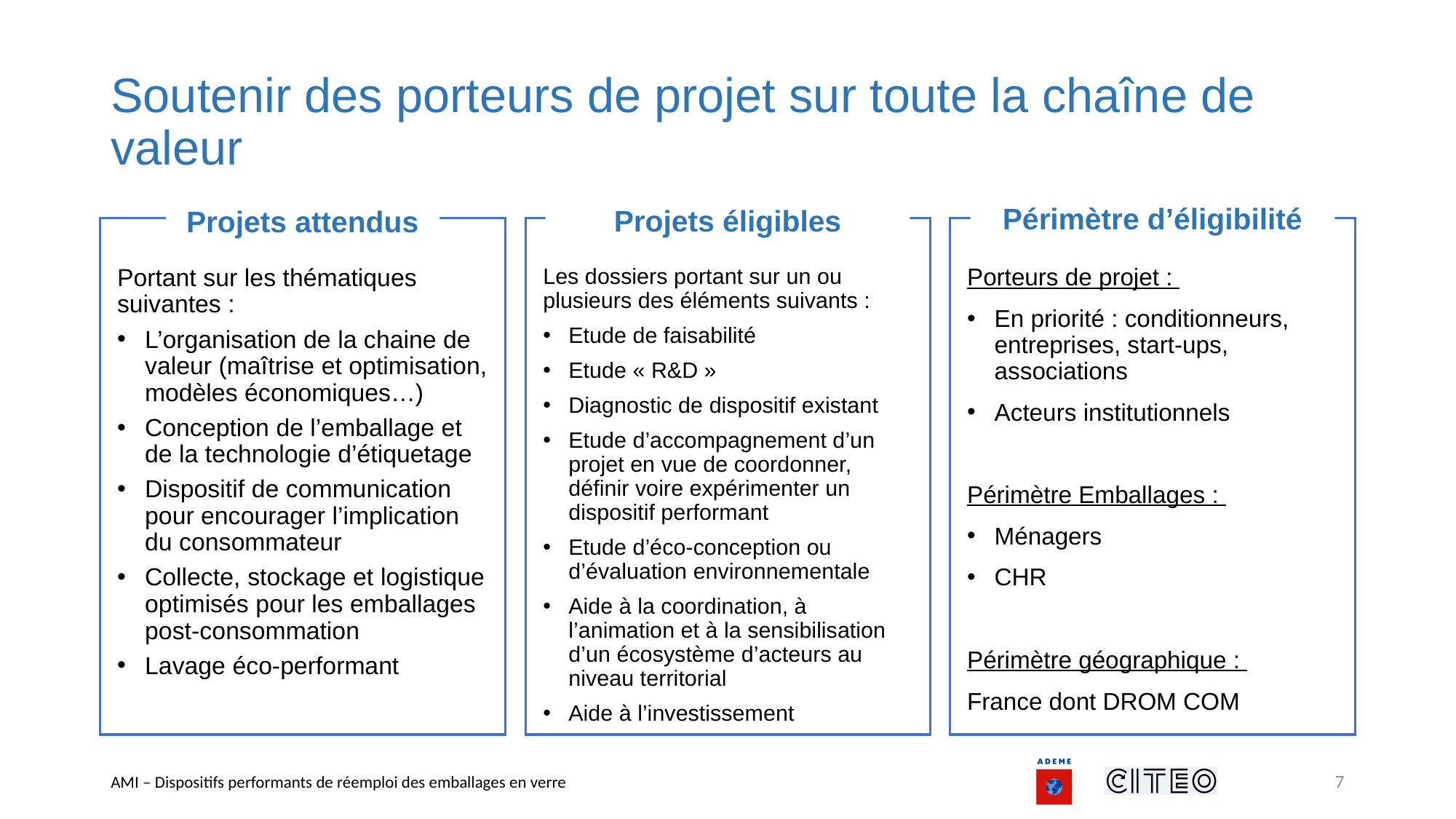

# Soutenir des porteurs de projet sur toute la chaîne de valeur
Périmètre d’éligibilité
Projets éligibles
Projets attendus
Portant sur les thématiques suivantes :
L’organisation de la chaine de valeur (maîtrise et optimisation, modèles économiques…)
Conception de l’emballage et de la technologie d’étiquetage
Dispositif de communication pour encourager l’implication du consommateur
Collecte, stockage et logistique optimisés pour les emballages post-consommation
Lavage éco-performant

Les dossiers portant sur un ou plusieurs des éléments suivants :
Etude de faisabilité
Etude « R&D »
Diagnostic de dispositif existant
Etude d’accompagnement d’un projet en vue de coordonner, définir voire expérimenter un dispositif performant
Etude d’éco-conception ou d’évaluation environnementale
Aide à la coordination, à l’animation et à la sensibilisation d’un écosystème d’acteurs au niveau territorial
Aide à l’investissement
Porteurs de projet :
En priorité : conditionneurs, entreprises, start-ups, associations
Acteurs institutionnels

Périmètre Emballages :
Ménagers
CHR

Périmètre géographique :
France dont DROM COM

7